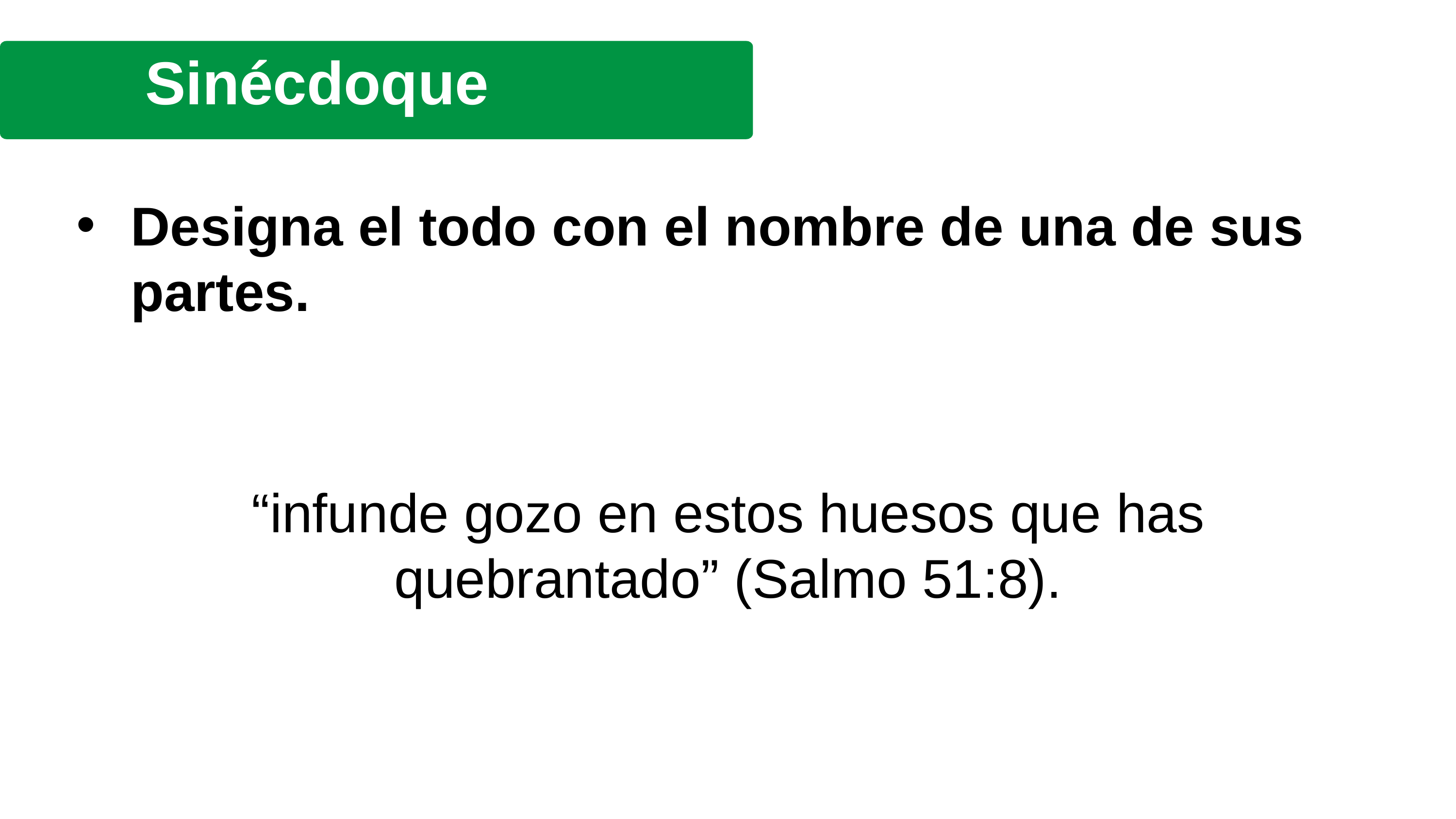

Sinécdoque
Designa el todo con el nombre de una de sus partes.
“infunde gozo en estos huesos que has quebrantado” (Salmo 51:8).